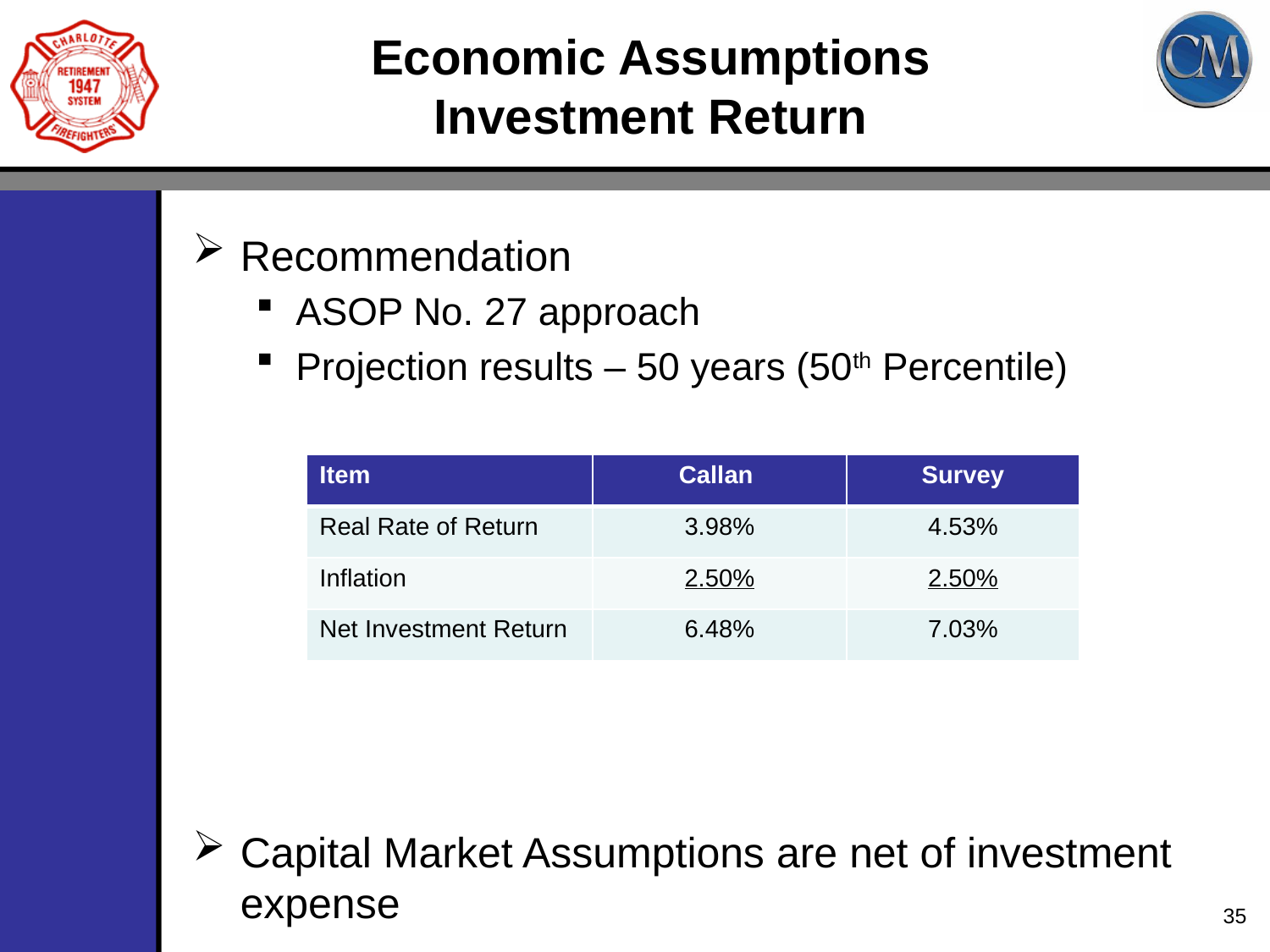

# Economic Assumptions Investment Return
Recommendation
ASOP No. 27 approach
Projection results – 50 years (50th Percentile)

Capital Market Assumptions are net of investment expense
| Item | Callan | Survey |
| --- | --- | --- |
| Real Rate of Return | 3.98% | 4.53% |
| Inflation | 2.50% | 2.50% |
| Net Investment Return | 6.48% | 7.03% |
35